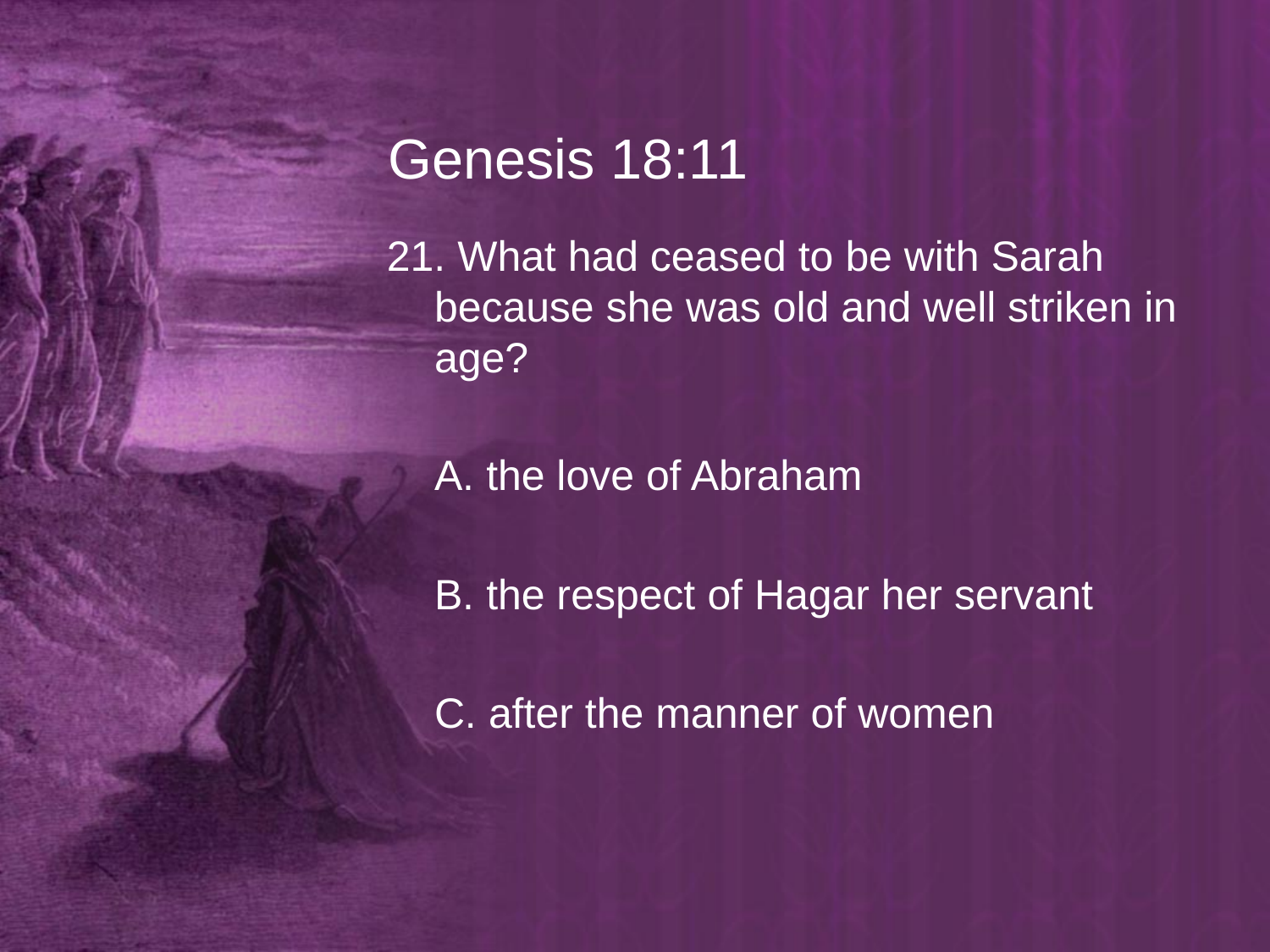

# Genesis 18:11
21. What had ceased to be with Sarah because she was old and well striken in age?

	A. the love of Abraham

	B. the respect of Hagar her servant

	C. after the manner of women